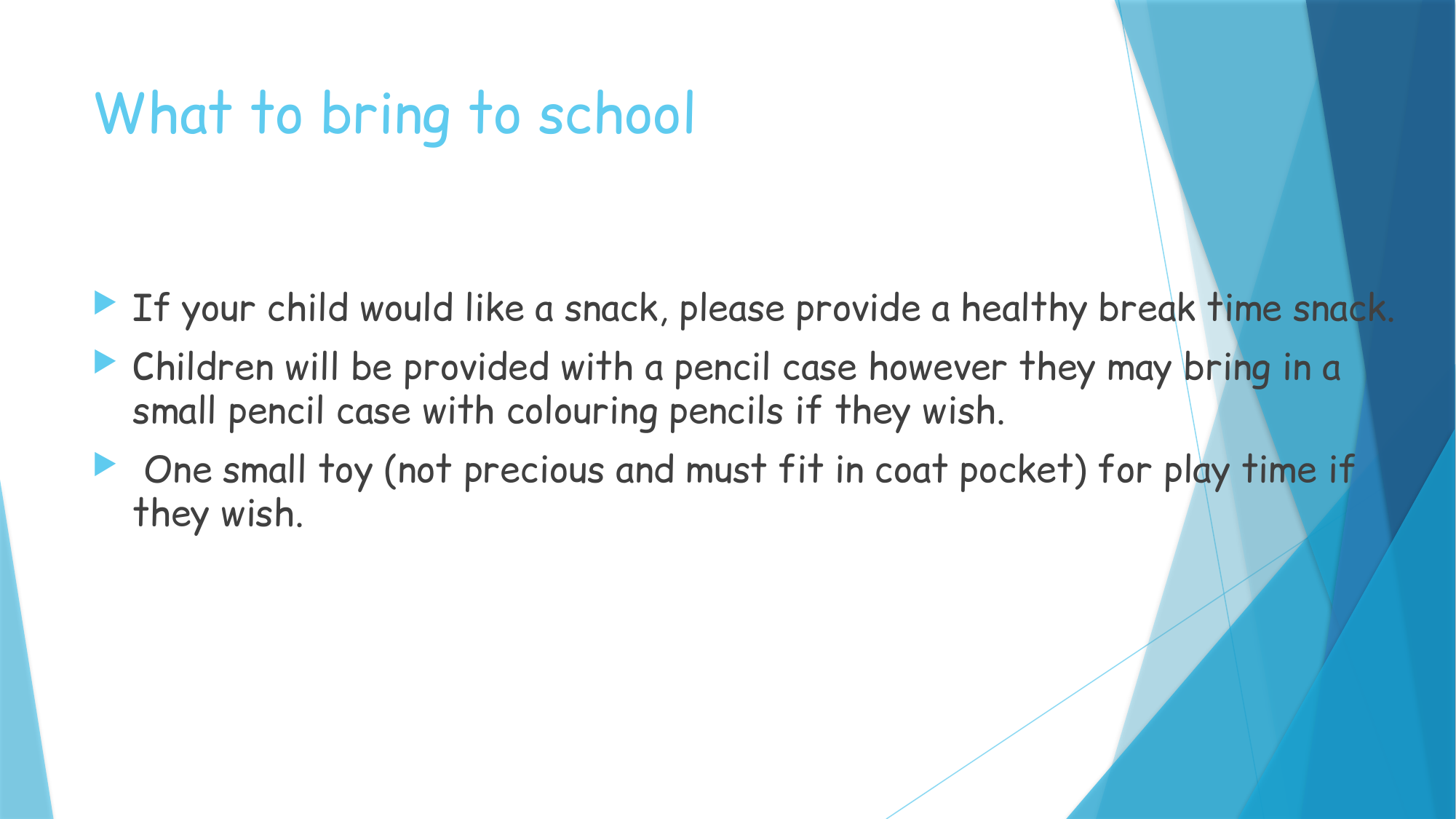

# What to bring to school
If your child would like a snack, please provide a healthy break time snack.
Children will be provided with a pencil case however they may bring in a small pencil case with colouring pencils if they wish.
 One small toy (not precious and must fit in coat pocket) for play time if they wish.